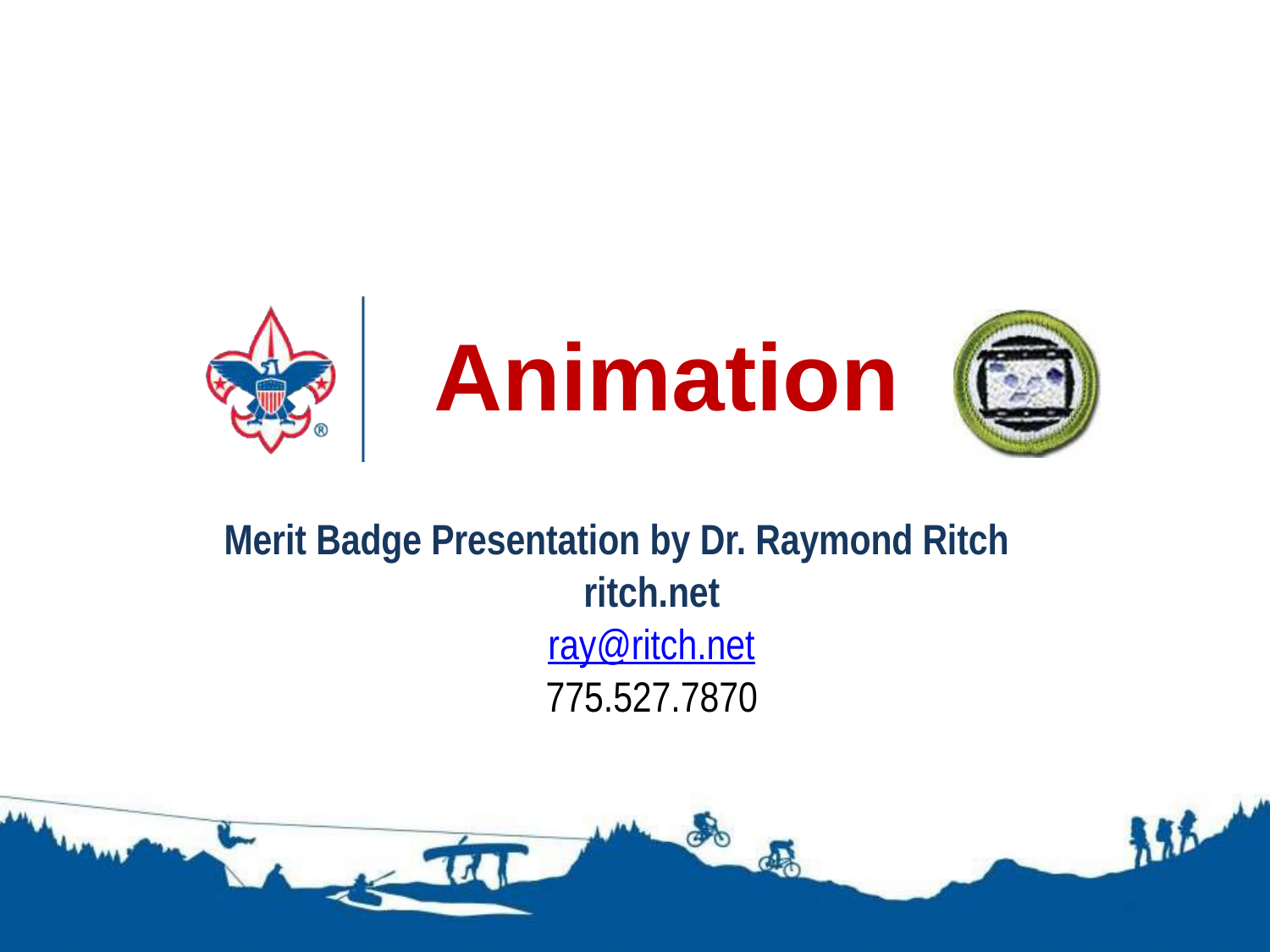

# Animation
Merit Badge Presentation by Dr. Raymond Ritch
ritch.net
ray@ritch.net
775.527.7870

1